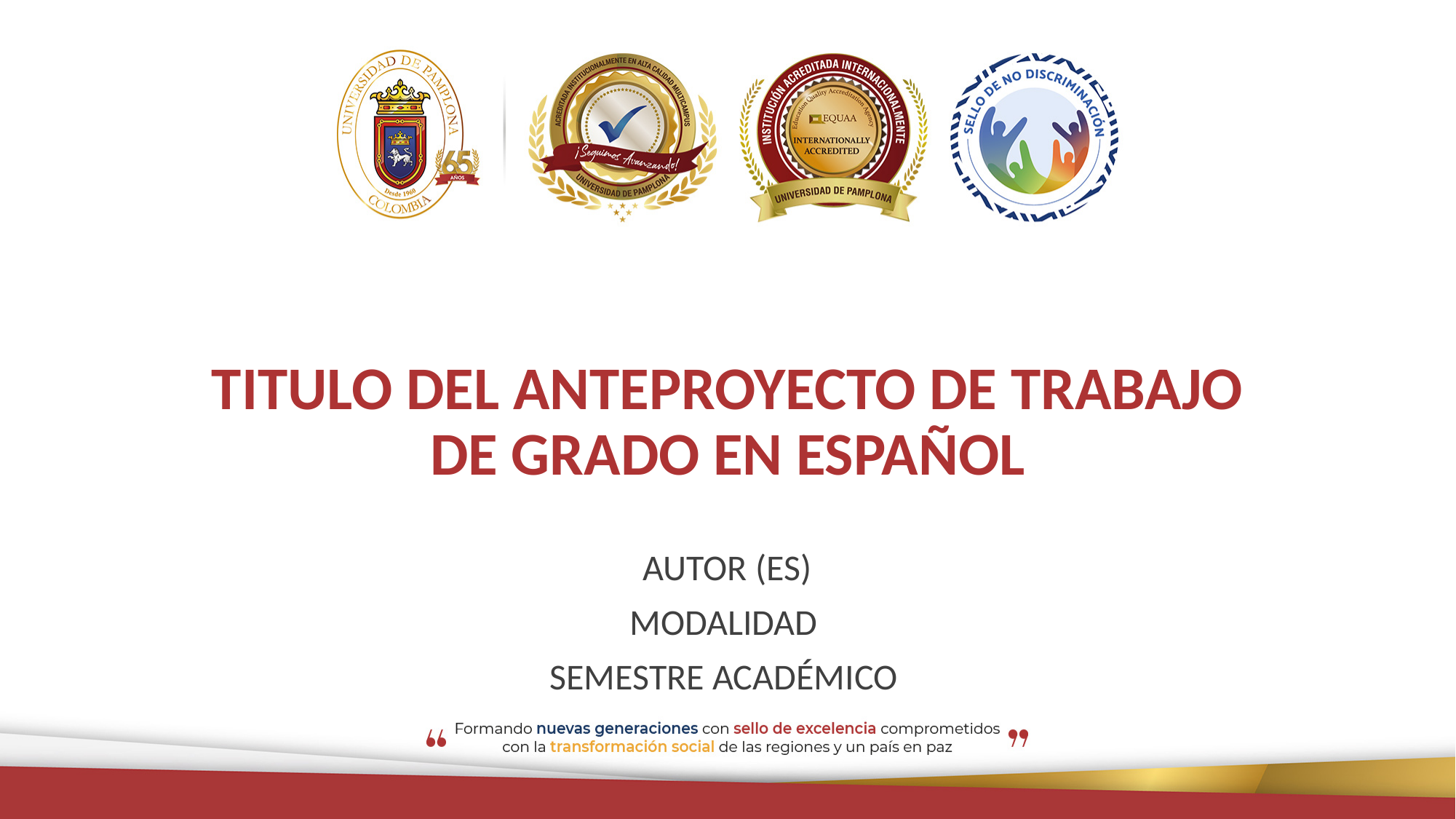

# TITULO DEL ANTEPROYECTO DE TRABAJO DE GRADO EN ESPAÑOL
AUTOR (ES)
MODALIDAD
SEMESTRE ACADÉMICO